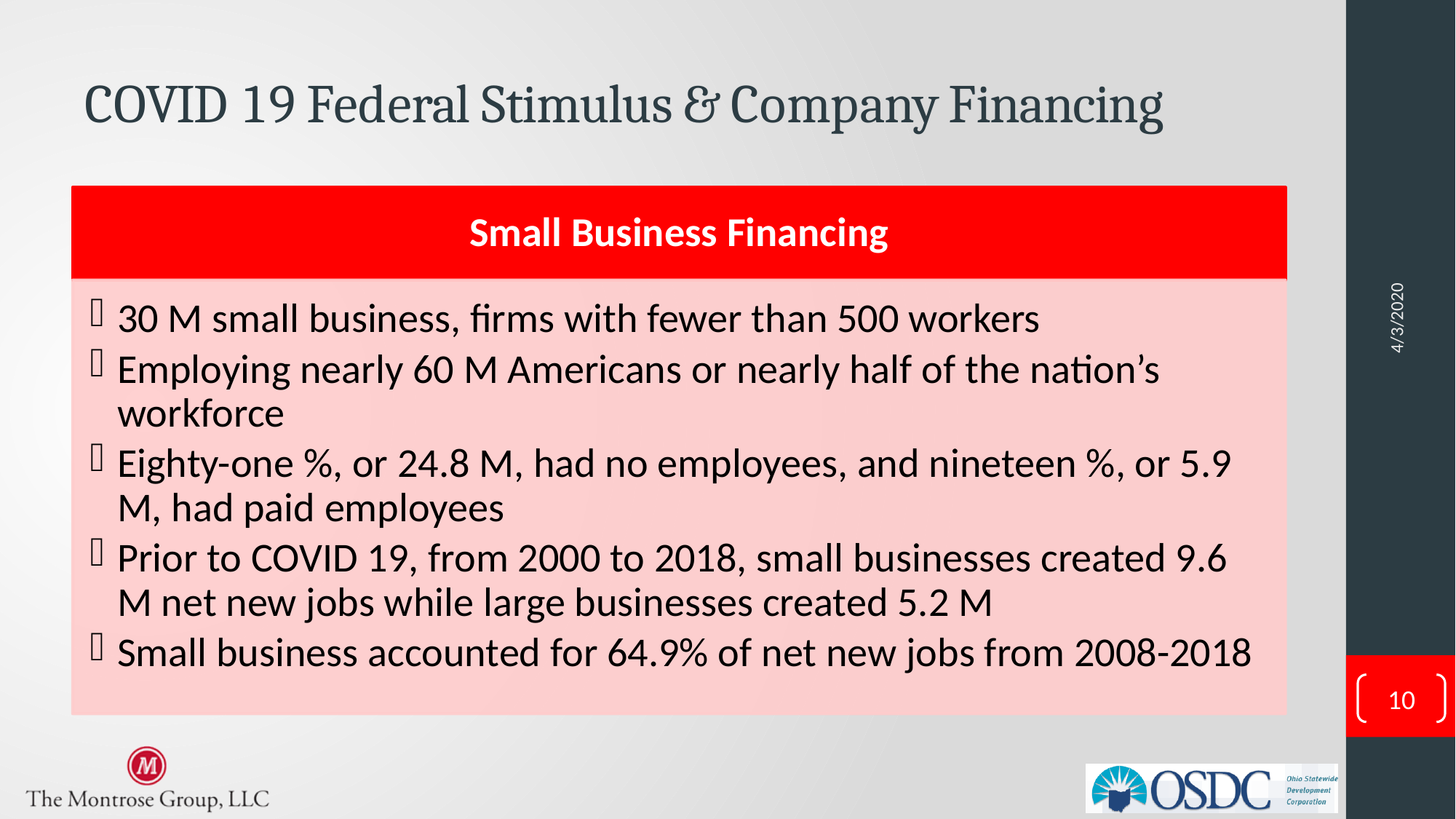

# COVID 19 Federal Stimulus & Company Financing
Small Business Financing
30 M small business, firms with fewer than 500 workers
Employing nearly 60 M Americans or nearly half of the nation’s workforce
Eighty-one %, or 24.8 M, had no employees, and nineteen %, or 5.9 M, had paid employees
Prior to COVID 19, from 2000 to 2018, small businesses created 9.6 M net new jobs while large businesses created 5.2 M
Small business accounted for 64.9% of net new jobs from 2008-2018
4/3/2020
10